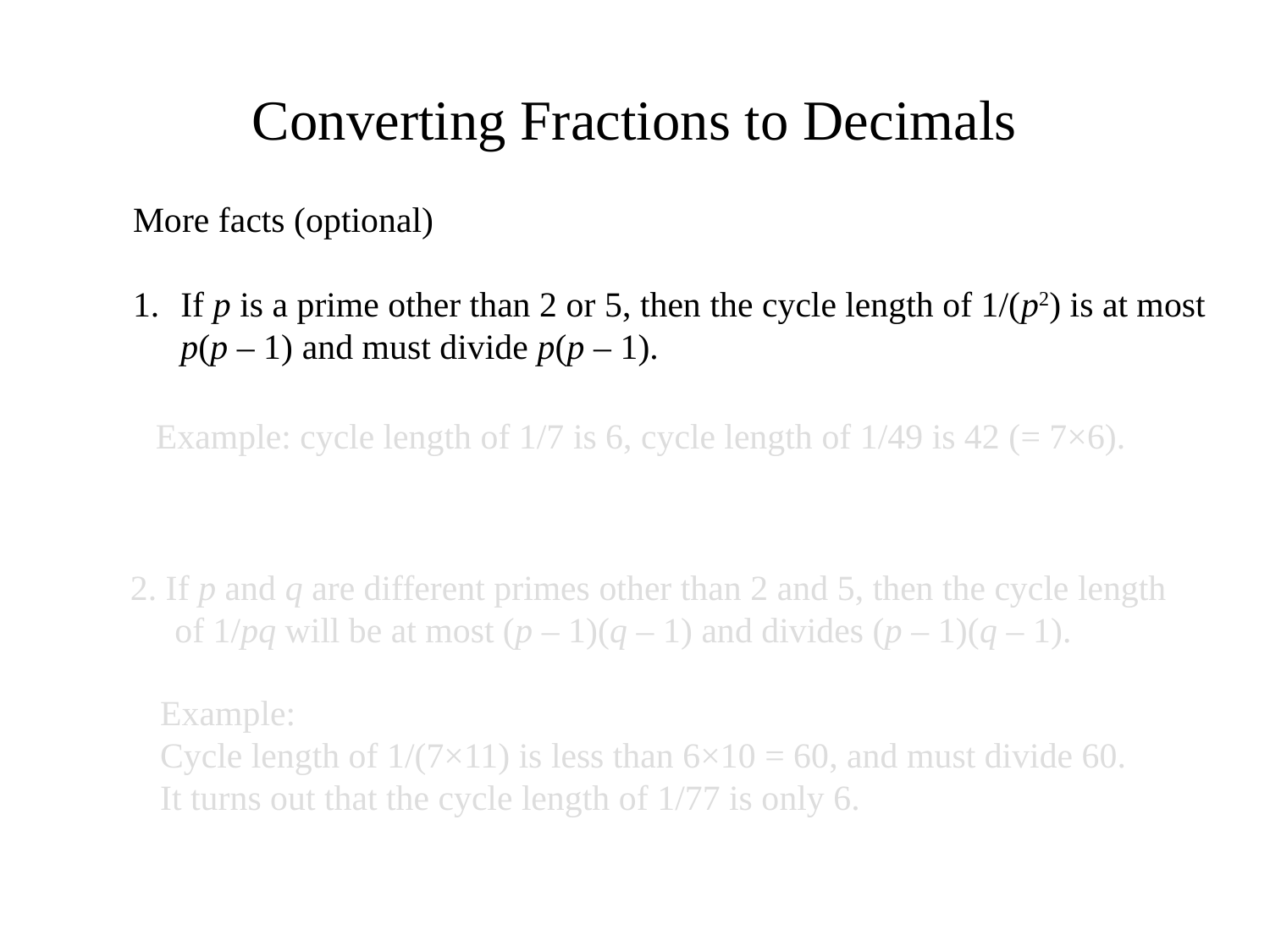

# Converting Fractions to Decimals
More facts (optional)

If p is a prime other than 2 or 5, then the cycle length of 1/(p2) is at most
p(p – 1) and must divide p(p – 1).

Example: cycle length of 1/7 is 6, cycle length of 1/49 is 42 (= 7×6).
2. If p and q are different primes other than 2 and 5, then the cycle length
     of 1/pq will be at most (p – 1)(q – 1) and divides (p – 1)(q – 1).
Example:
Cycle length of 1/(7×11) is less than 6×10 = 60, and must divide 60.
It turns out that the cycle length of 1/77 is only 6.